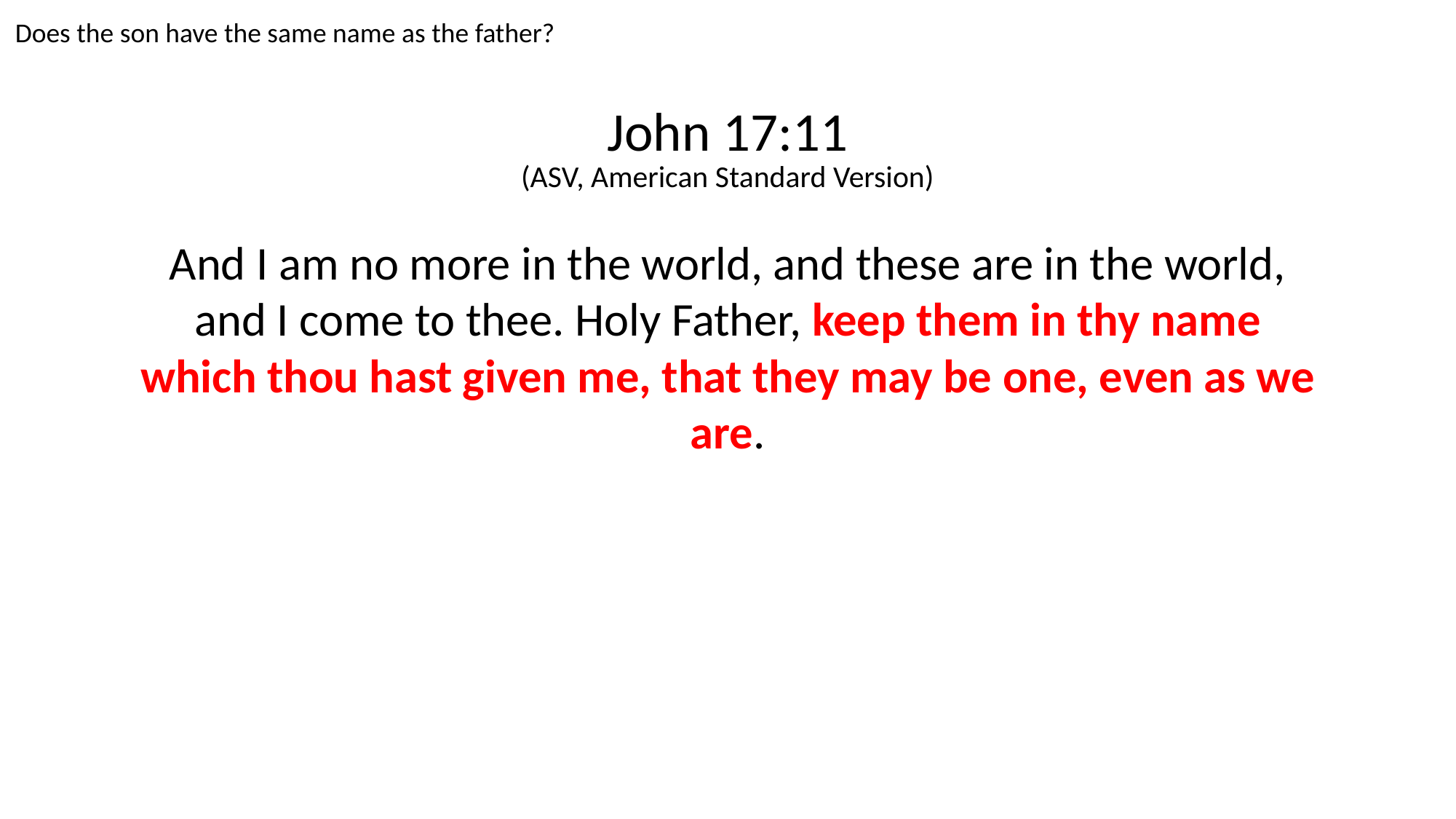

Does the son have the same name as the father?
John 17:11
(ASV, American Standard Version)
And I am no more in the world, and these are in the world, and I come to thee. Holy Father, keep them in thy name which thou hast given me, that they may be one, even as we are.